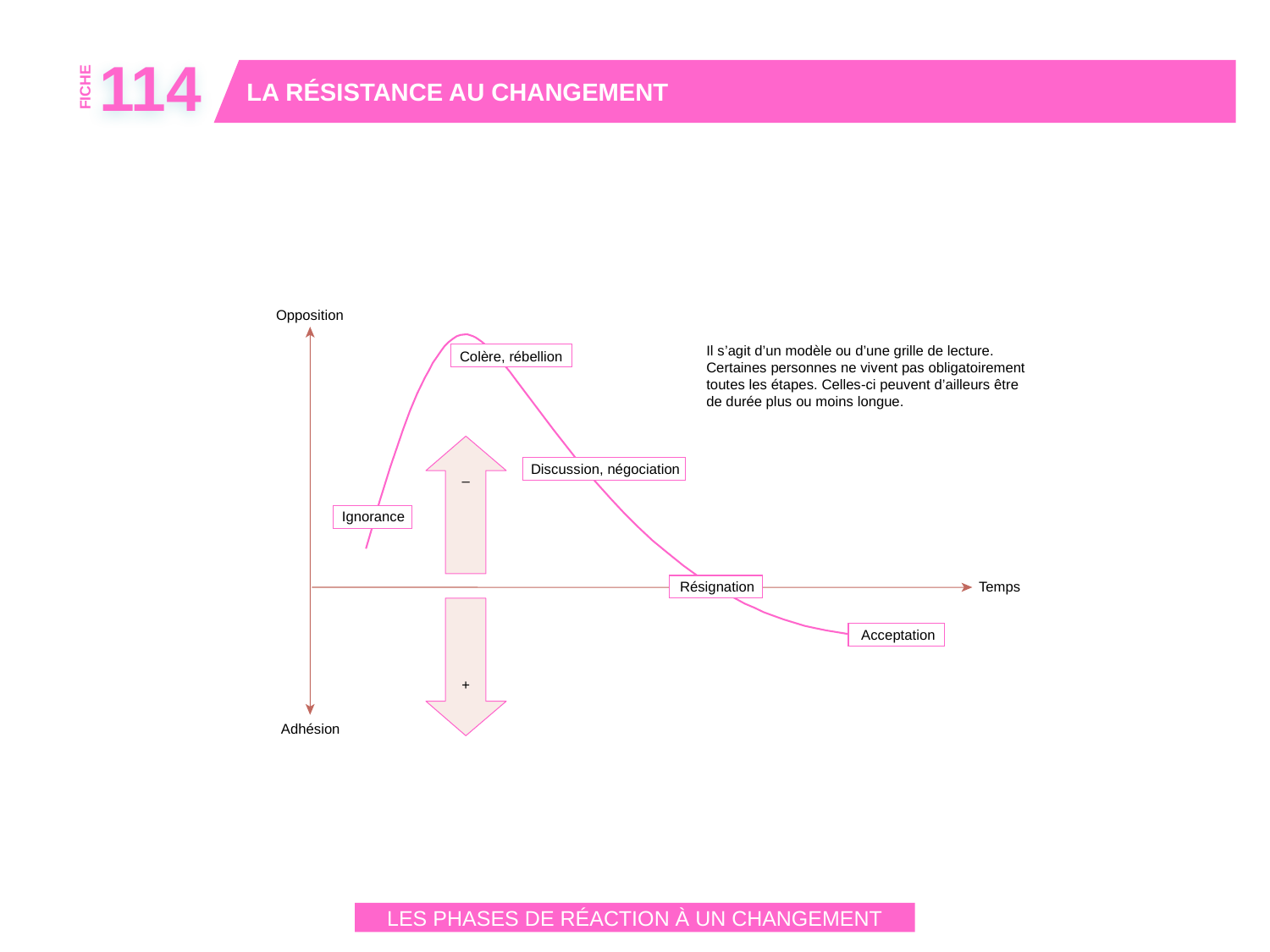

114

LA RÉSISTANCE AU CHANGEMENT
FICHE
Opposition

Il s’agit d’un modèle ou d’une grille de lecture.
Certaines personnes ne vivent pas obligatoirement
toutes les étapes. Celles-ci peuvent d’ailleurs être
de durée plus ou moins longue.

Colère, rébellion

Discussion, négociation
–

Ignorance

Résignation
Temps

Acceptation
+

Adhésion
LES PHASES DE RÉACTION À UN CHANGEMENT